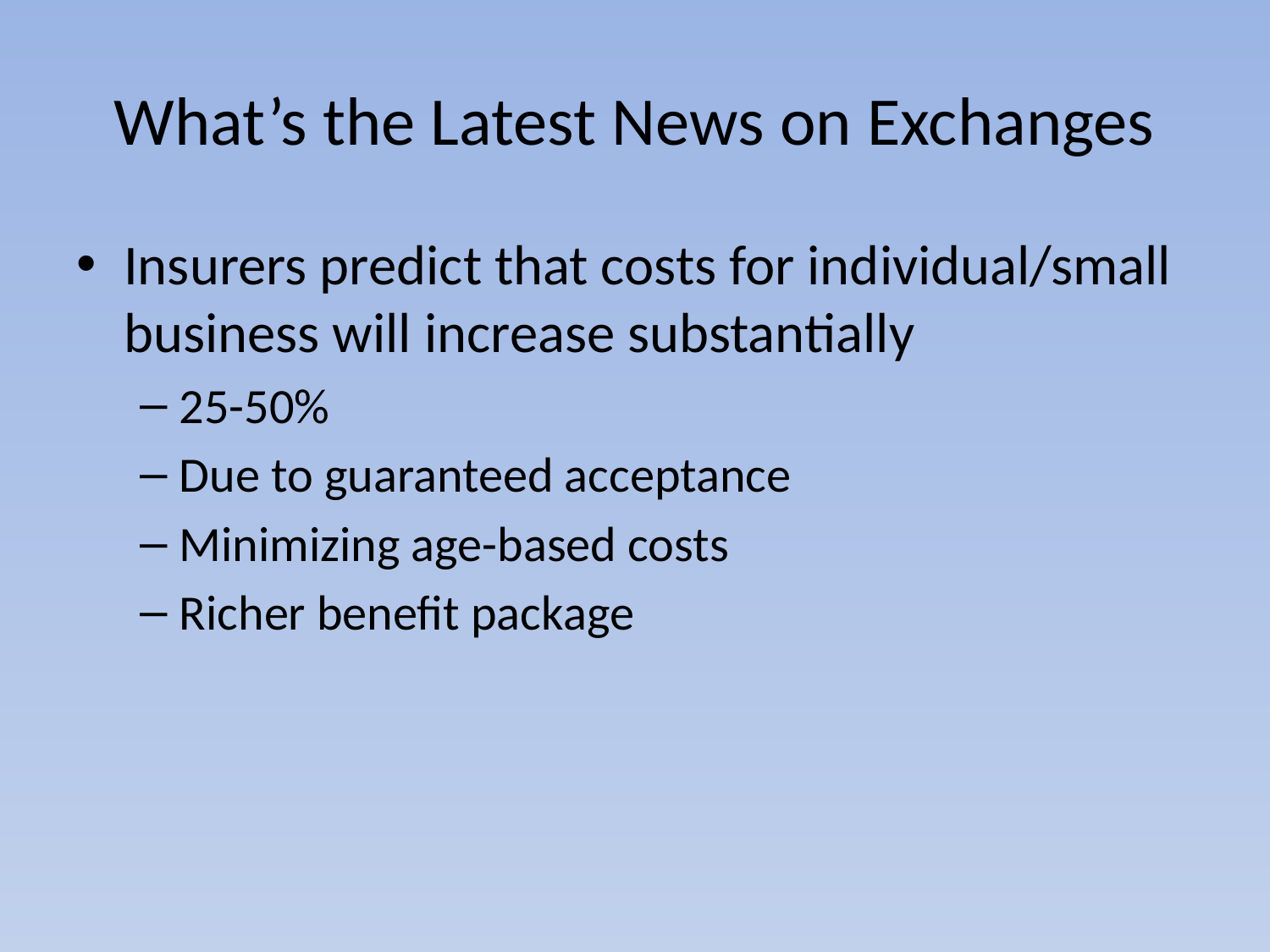

# What’s the Latest News on Exchanges
Insurers predict that costs for individual/small business will increase substantially
25-50%
Due to guaranteed acceptance
Minimizing age-based costs
Richer benefit package